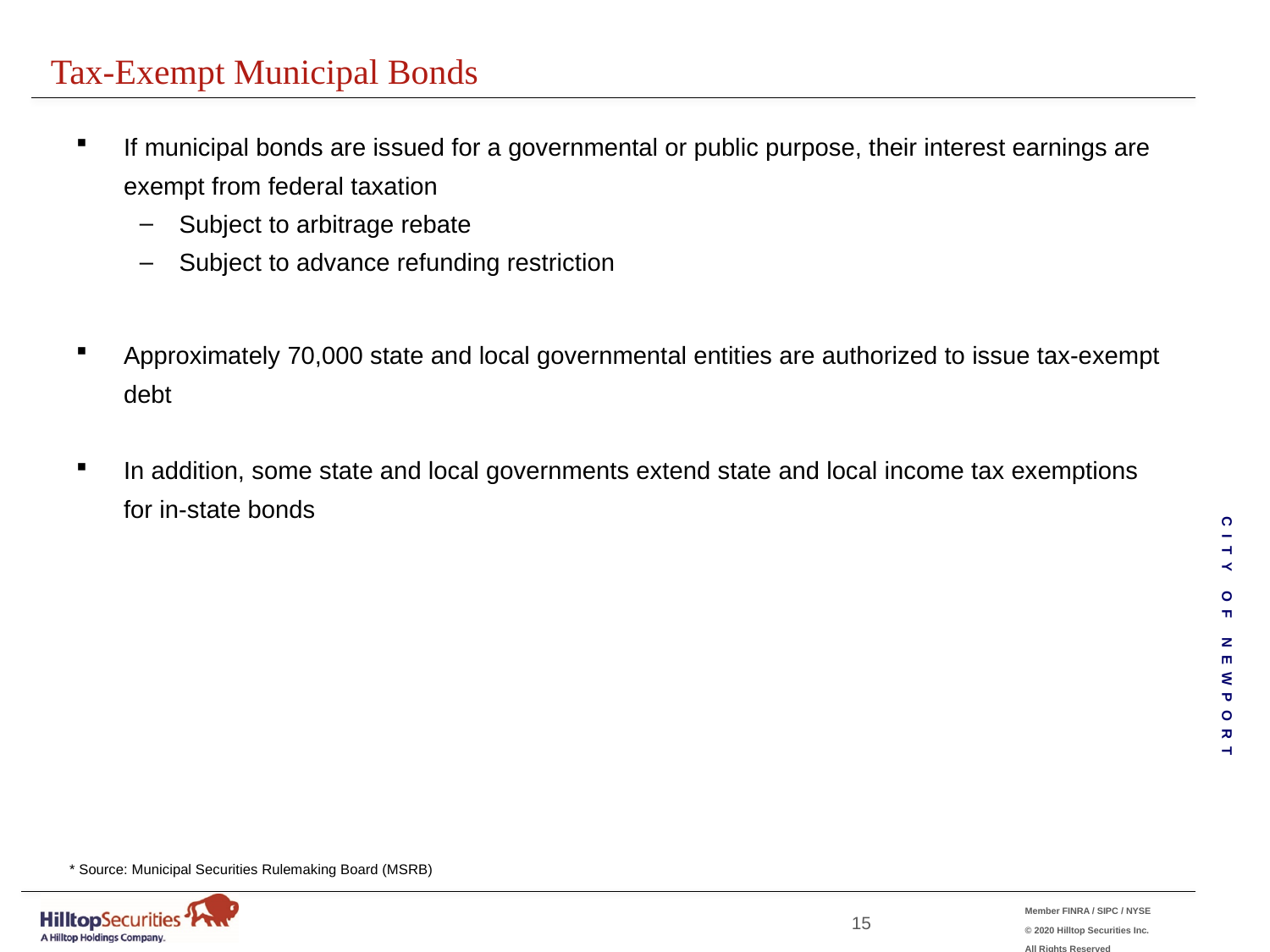

Tax-Exempt Municipal Bonds
If municipal bonds are issued for a governmental or public purpose, their interest earnings are exempt from federal taxation
Subject to arbitrage rebate
Subject to advance refunding restriction

Approximately 70,000 state and local governmental entities are authorized to issue tax-exempt debt

In addition, some state and local governments extend state and local income tax exemptions for in-state bonds

* Source: Municipal Securities Rulemaking Board (MSRB)
15